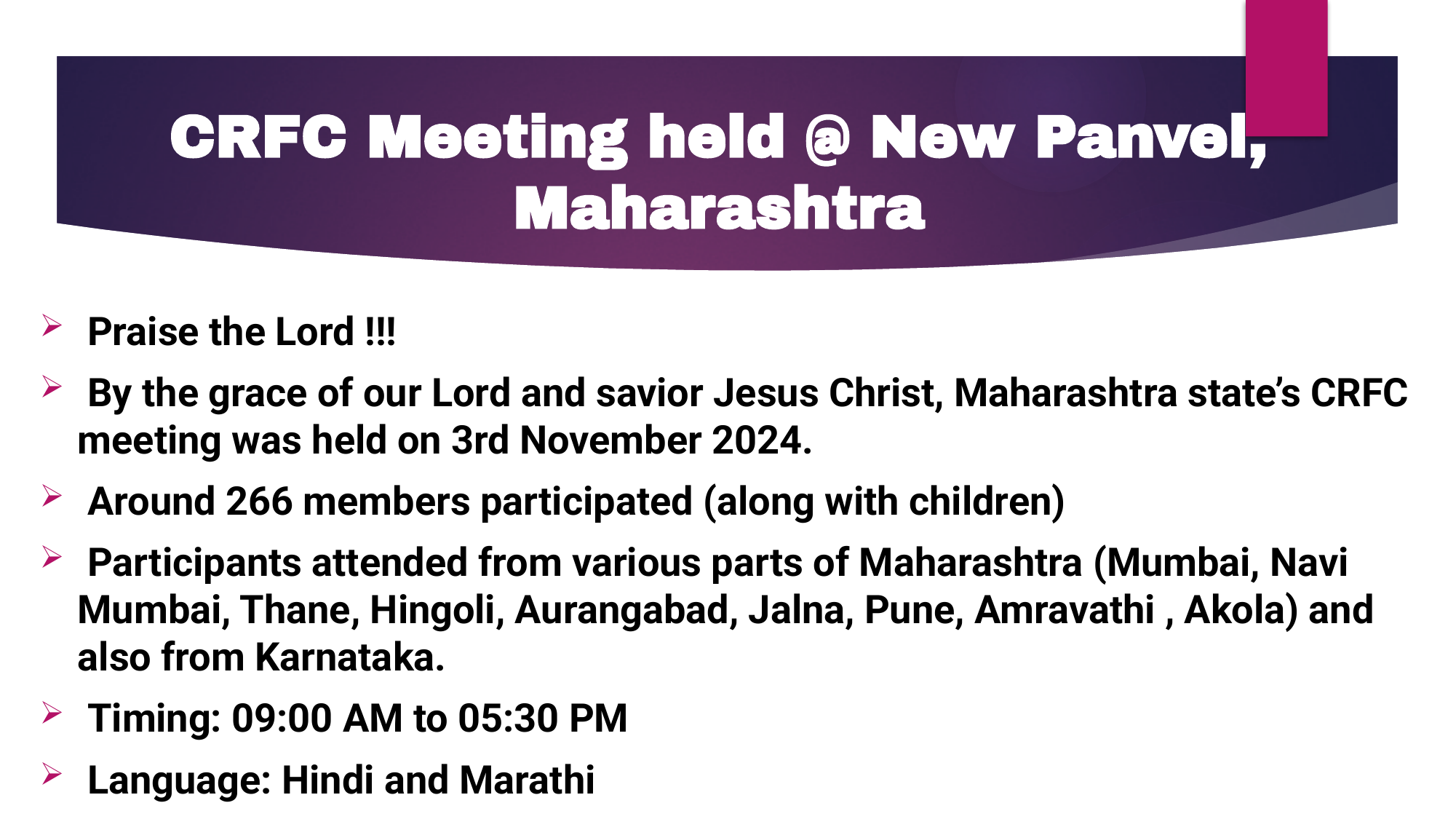

# CRFC Meeting held @ New Panvel, Maharashtra
 Praise the Lord !!!
 By the grace of our Lord and savior Jesus Christ, Maharashtra state’s CRFC meeting was held on 3rd November 2024.
 Around 266 members participated (along with children)
 Participants attended from various parts of Maharashtra (Mumbai, Navi Mumbai, Thane, Hingoli, Aurangabad, Jalna, Pune, Amravathi , Akola) and also from Karnataka.
 Timing: 09:00 AM to 05:30 PM
 Language: Hindi and Marathi